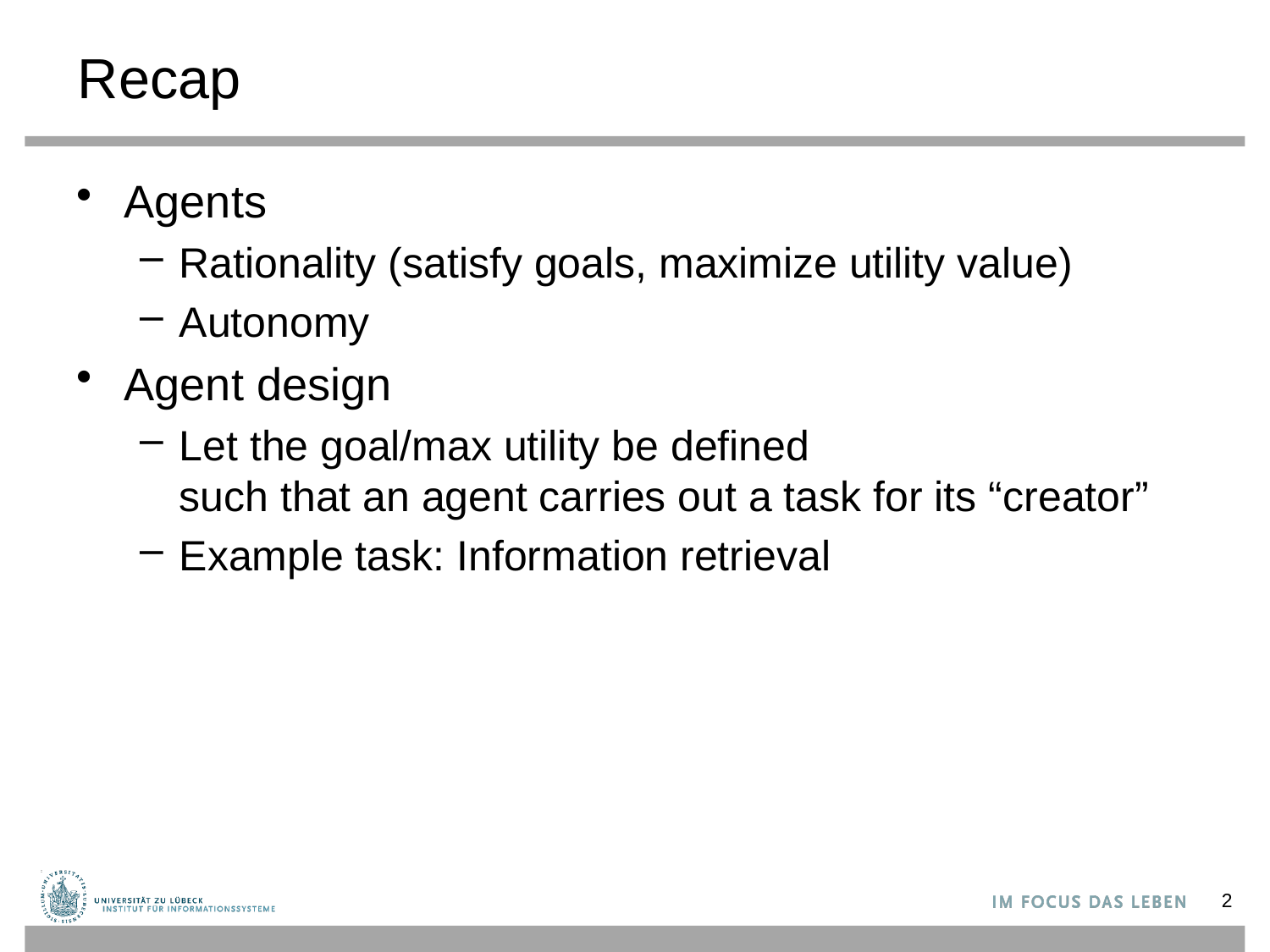

# Recap
Agents
Rationality (satisfy goals, maximize utility value)
Autonomy
Agent design
Let the goal/max utility be defined
such that an agent carries out a task for its “creator”
Example task: Information retrieval
2